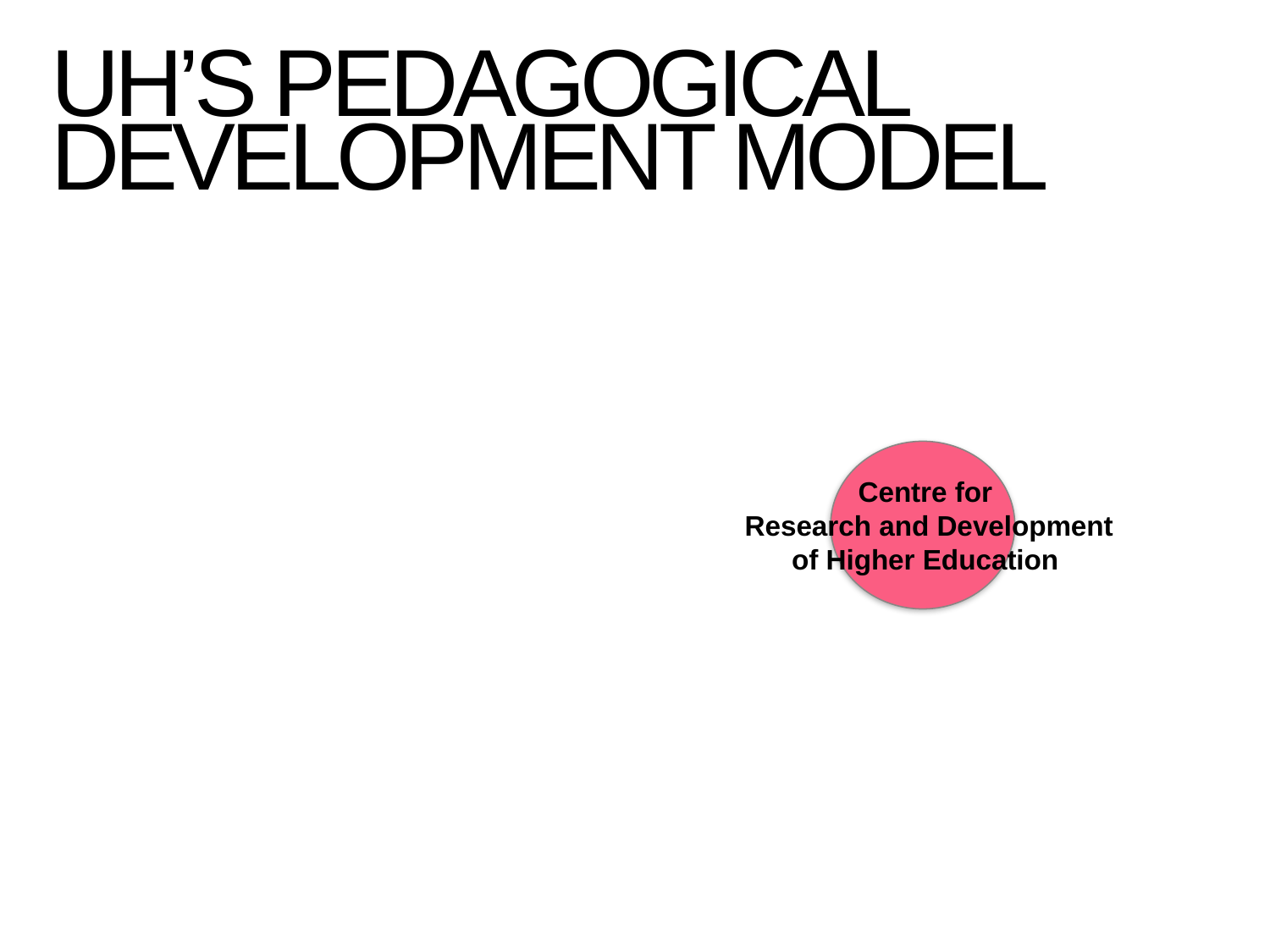

# UH’s pedagogical development model

Centre for
Research and Development
of Higher Education